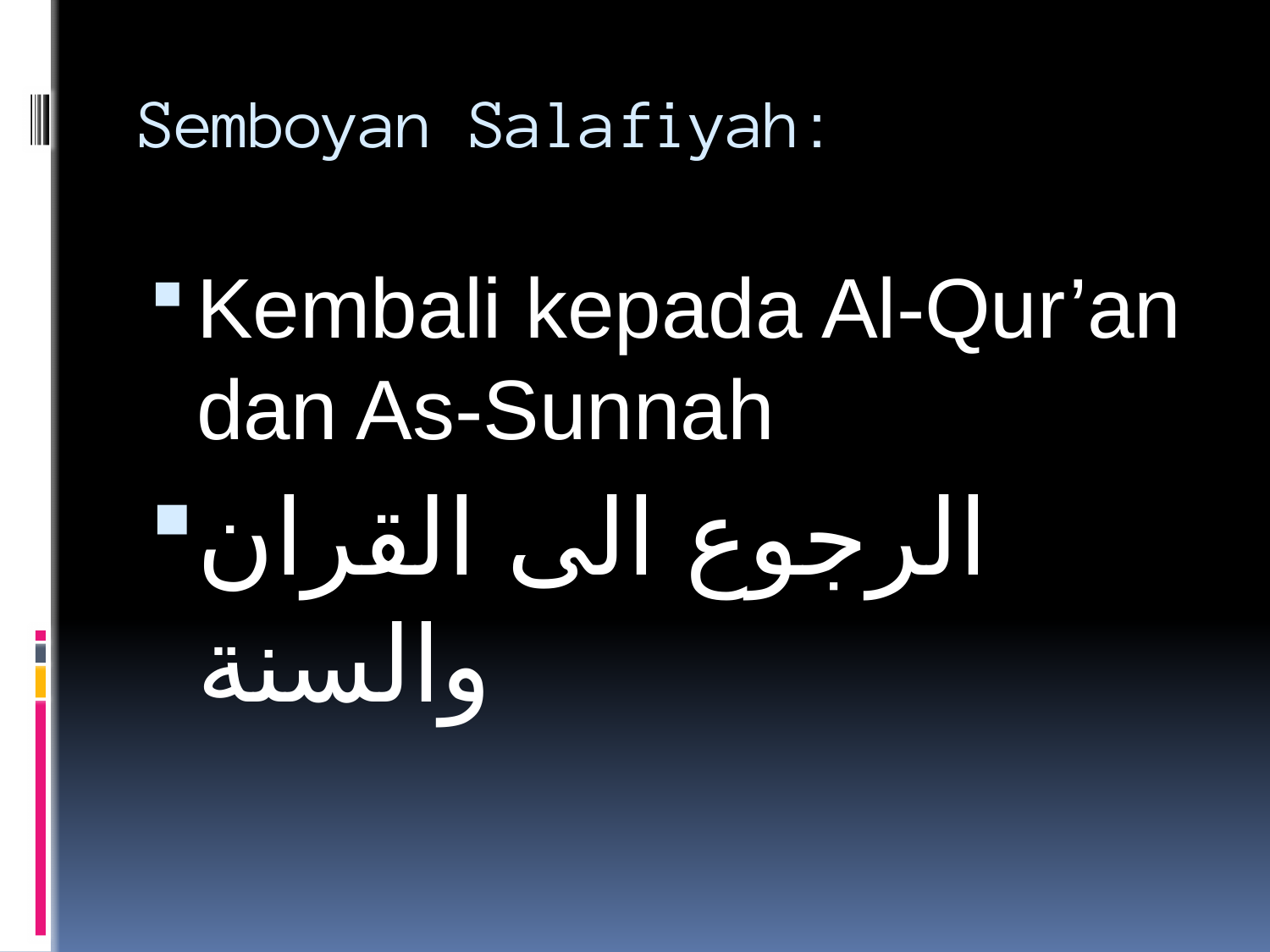

# Semboyan Salafiyah:
Kembali kepada Al-Qur’an dan As-Sunnah
الرجوع الى القران والسنة